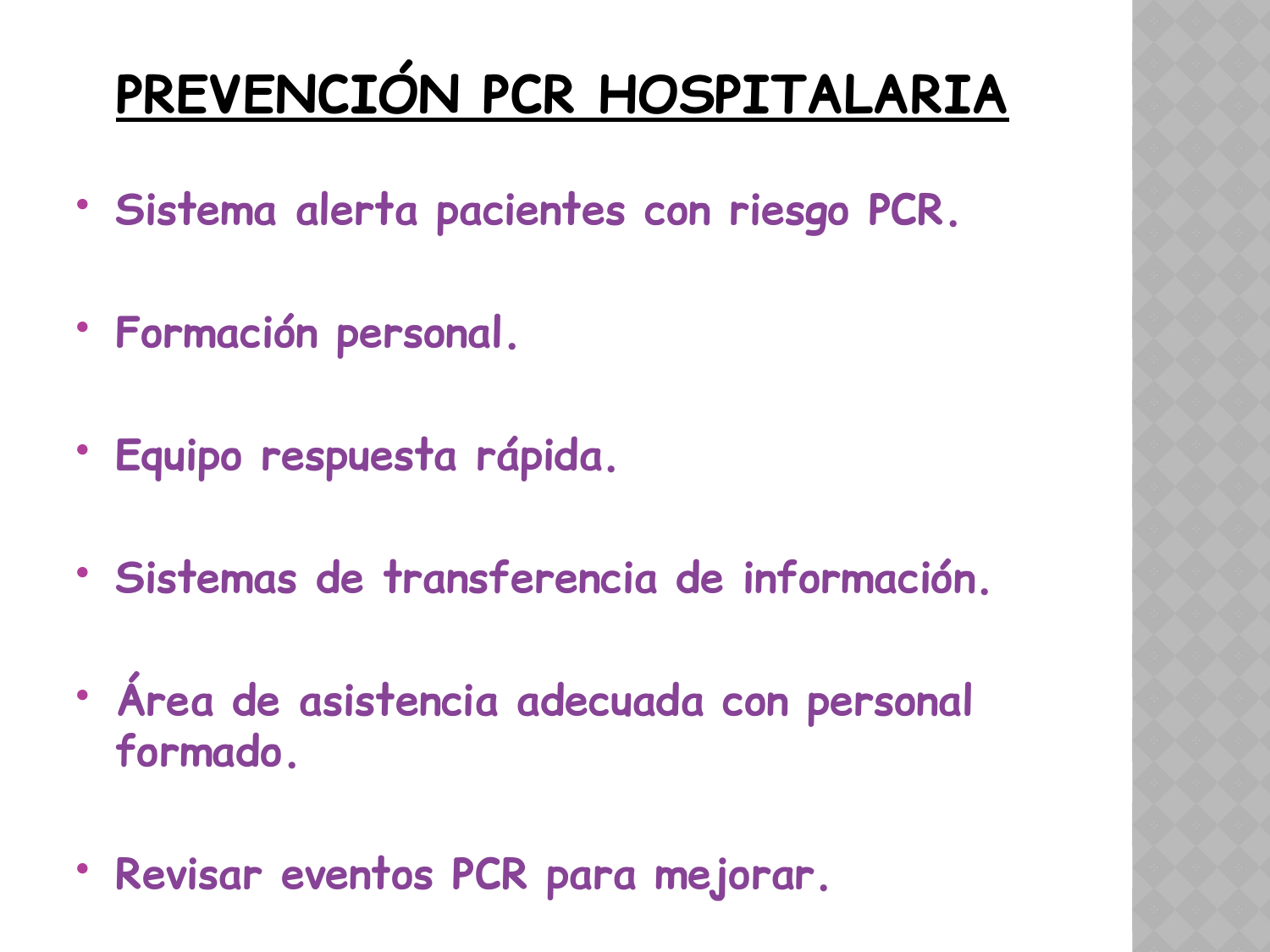

# PREVENCIÓN PCR HOSPITALARIA
Sistema alerta pacientes con riesgo PCR.

Formación personal.

Equipo respuesta rápida.

Sistemas de transferencia de información.

Área de asistencia adecuada con personal formado.

Revisar eventos PCR para mejorar.